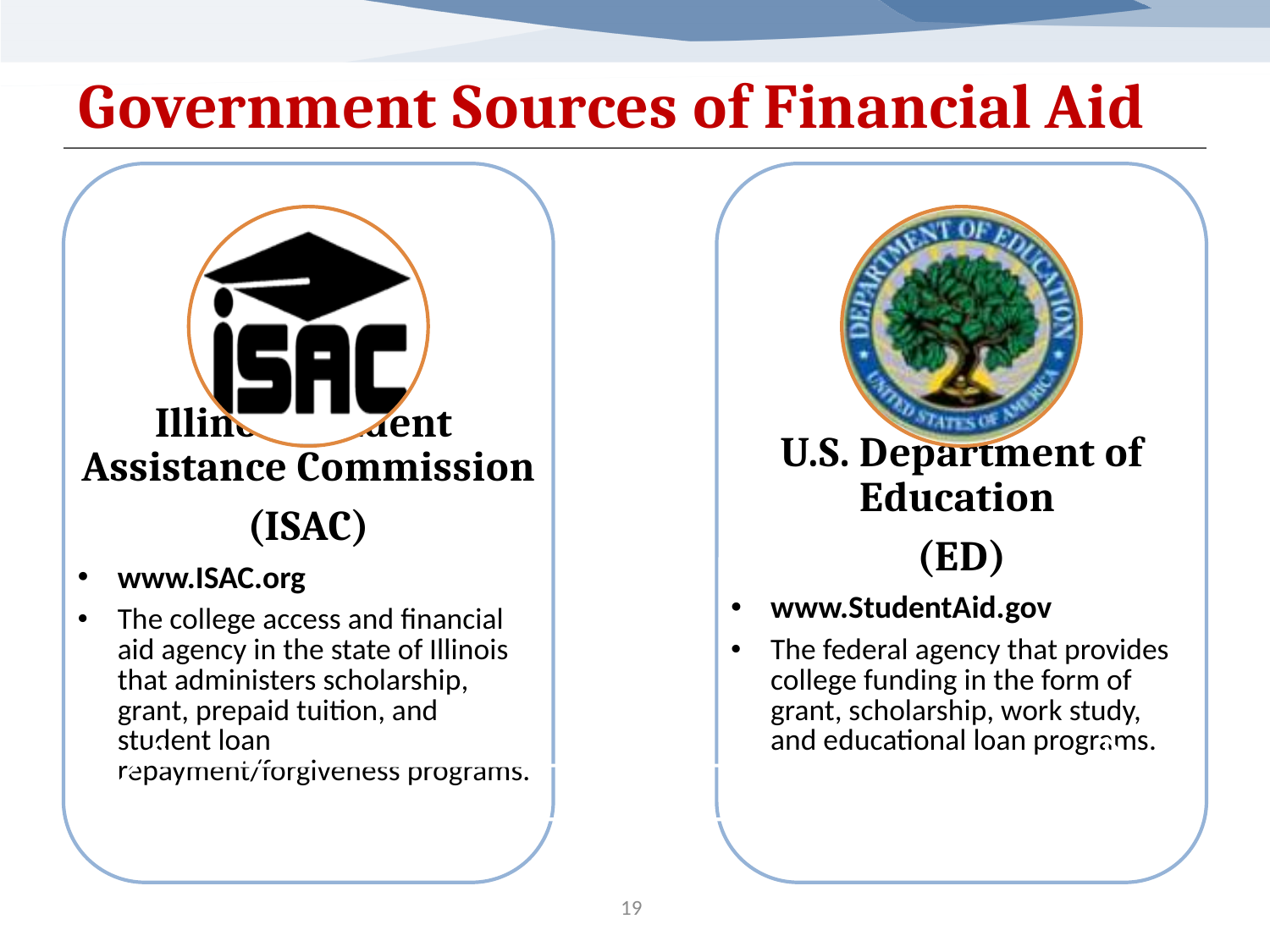

# Government Sources of Financial Aid
Illinois Student
Assistance Commission
(ISAC)
U.S. Department of Education
(ED)
www.ISAC.org
www.StudentAid.gov
The federal agency that provides college funding in the form of grant, scholarship, work study, and educational loan programs.
The college access and financial aid agency in the state of Illinois that administers scholarship, grant, prepaid tuition, and student loan repayment/forgiveness programs.
19